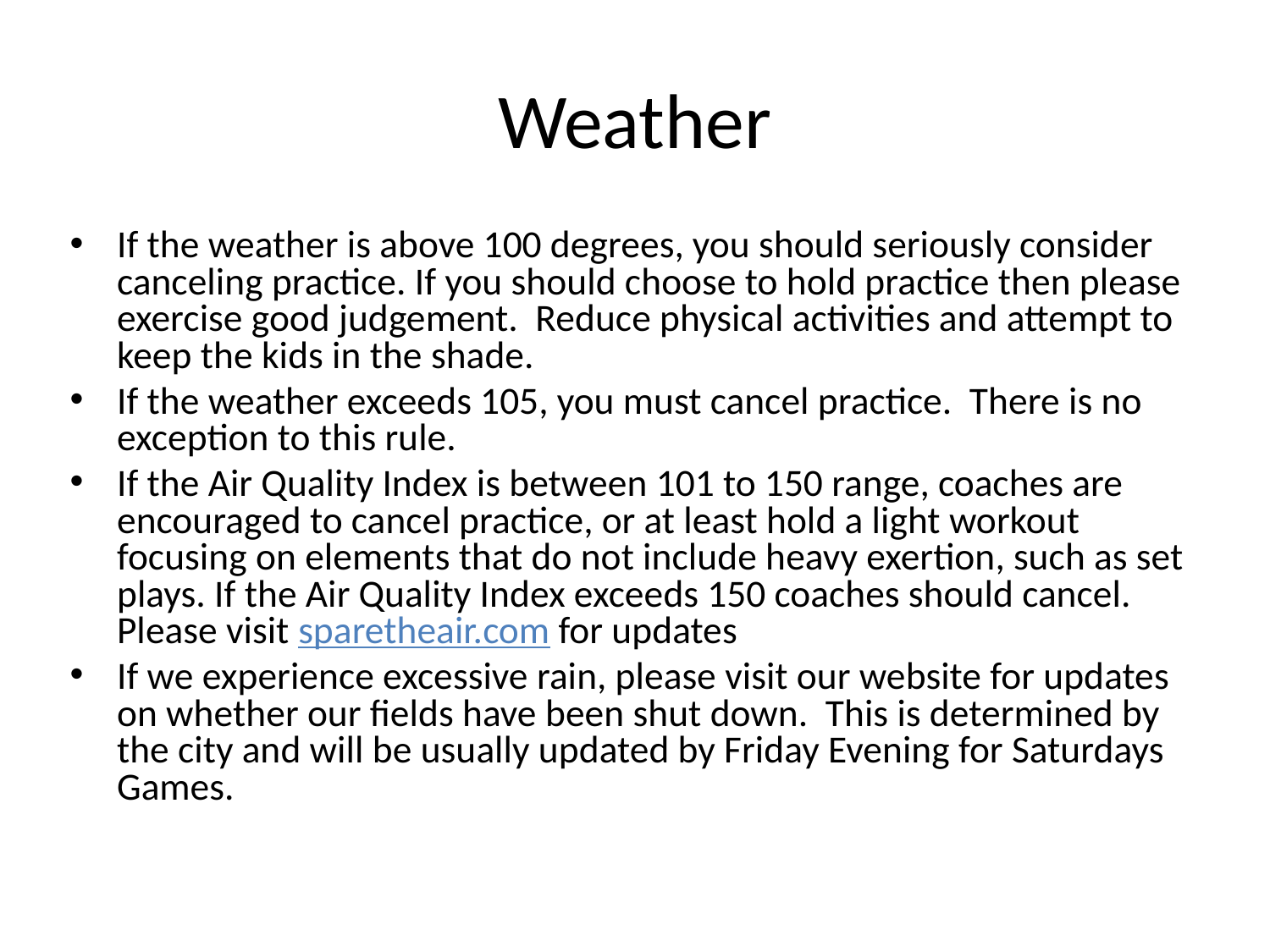

# Weather
If the weather is above 100 degrees, you should seriously consider canceling practice. If you should choose to hold practice then please exercise good judgement.  Reduce physical activities and attempt to keep the kids in the shade.
If the weather exceeds 105, you must cancel practice.  There is no exception to this rule.
If the Air Quality Index is between 101 to 150 range, coaches are encouraged to cancel practice, or at least hold a light workout focusing on elements that do not include heavy exertion, such as set plays. If the Air Quality Index exceeds 150 coaches should cancel.  Please visit sparetheair.com for updates
If we experience excessive rain, please visit our website for updates on whether our fields have been shut down.  This is determined by the city and will be usually updated by Friday Evening for Saturdays Games.